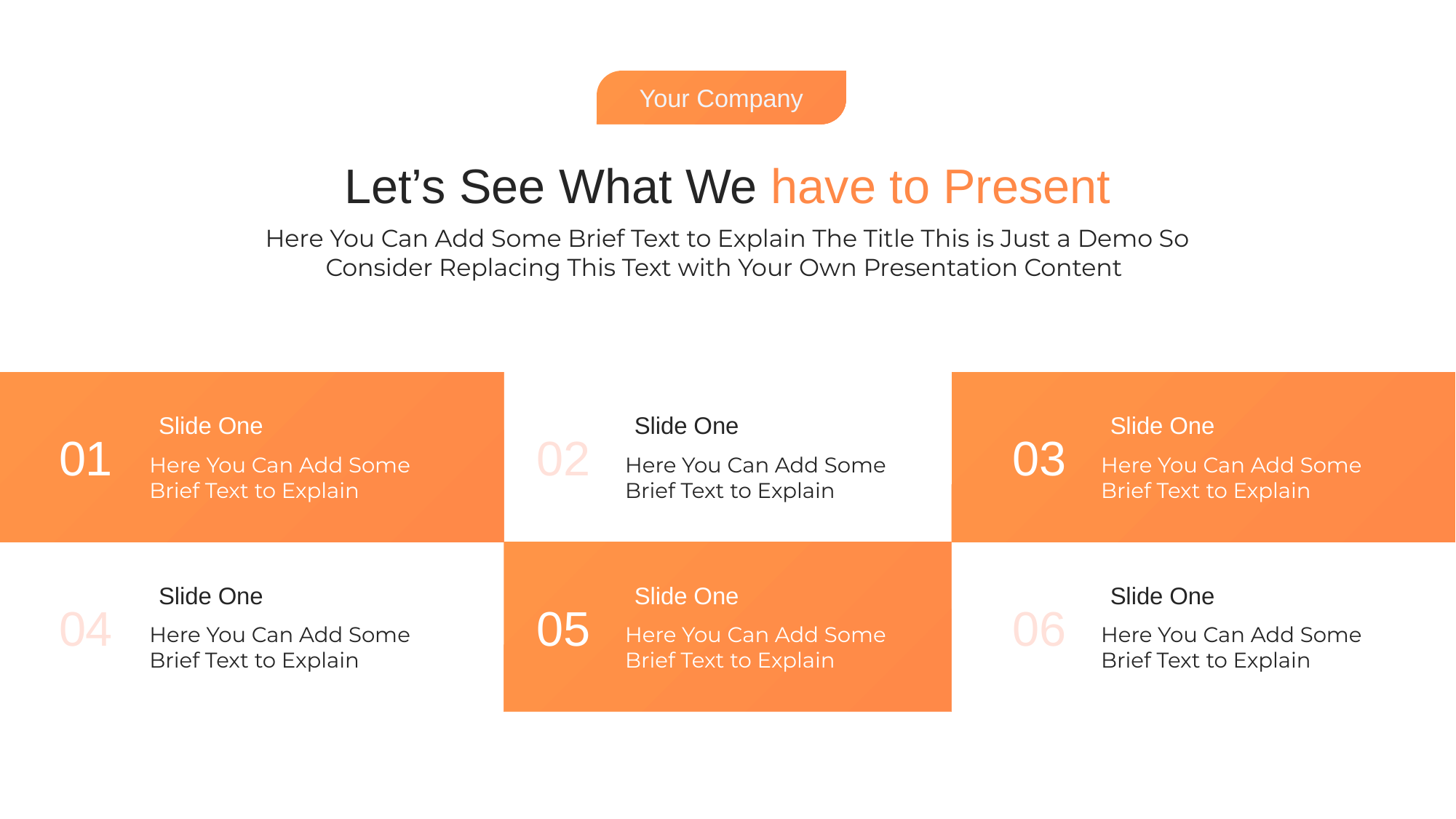

Your Company
Let’s See What We have to Present
Here You Can Add Some Brief Text to Explain The Title This is Just a Demo So Consider Replacing This Text with Your Own Presentation Content

Slide One
03
Here You Can Add Some Brief Text to Explain
Slide One
01
Here You Can Add Some Brief Text to Explain
Slide One
02
Here You Can Add Some Brief Text to Explain

Slide One
04
Here You Can Add Some Brief Text to Explain
Slide One
05
Here You Can Add Some Brief Text to Explain
Slide One
06
Here You Can Add Some Brief Text to Explain